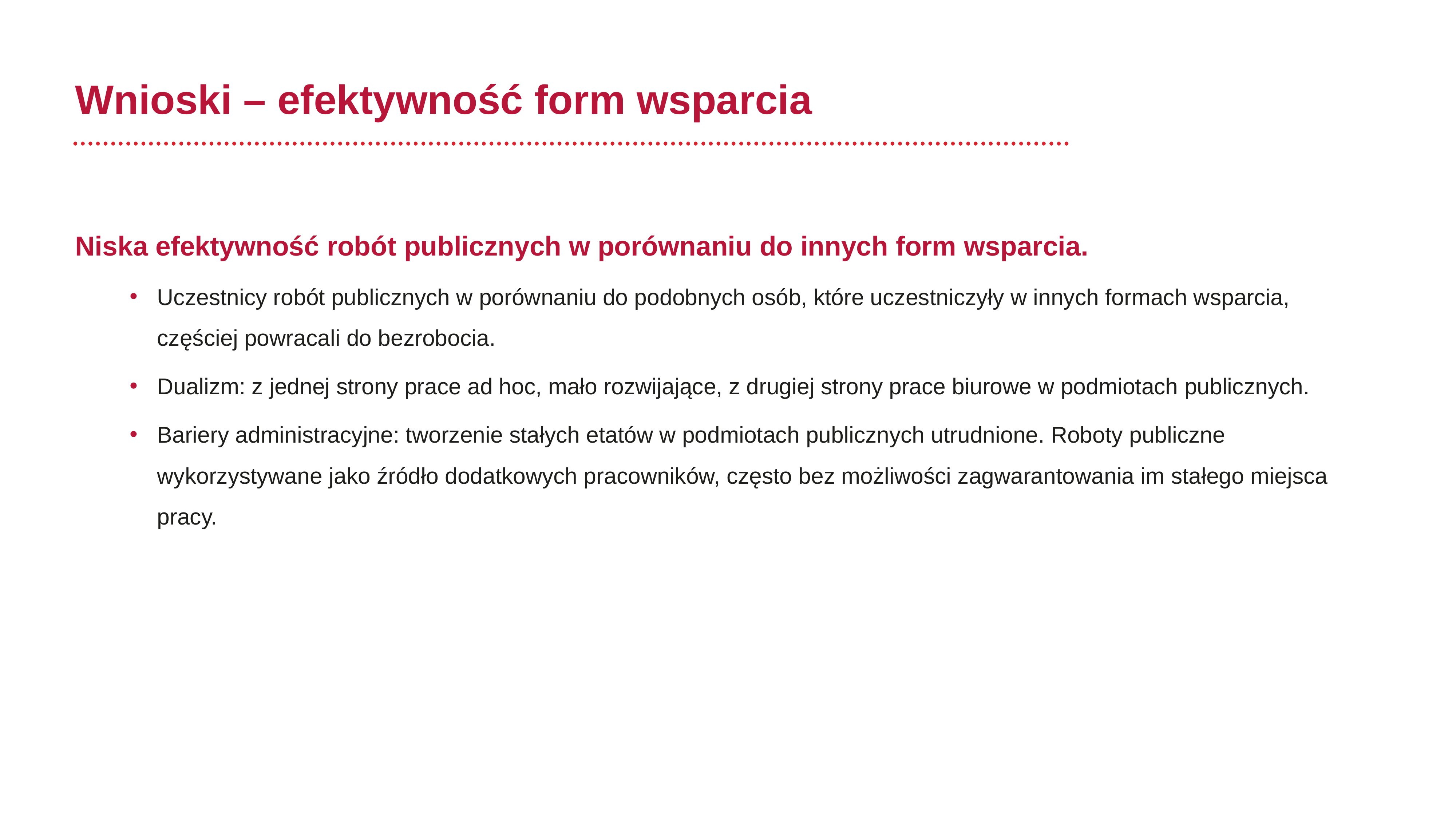

# Wnioski – efektywność form wsparcia
Niska efektywność robót publicznych w porównaniu do innych form wsparcia.
Uczestnicy robót publicznych w porównaniu do podobnych osób, które uczestniczyły w innych formach wsparcia, częściej powracali do bezrobocia.
Dualizm: z jednej strony prace ad hoc, mało rozwijające, z drugiej strony prace biurowe w podmiotach publicznych.
Bariery administracyjne: tworzenie stałych etatów w podmiotach publicznych utrudnione. Roboty publiczne wykorzystywane jako źródło dodatkowych pracowników, często bez możliwości zagwarantowania im stałego miejsca pracy.